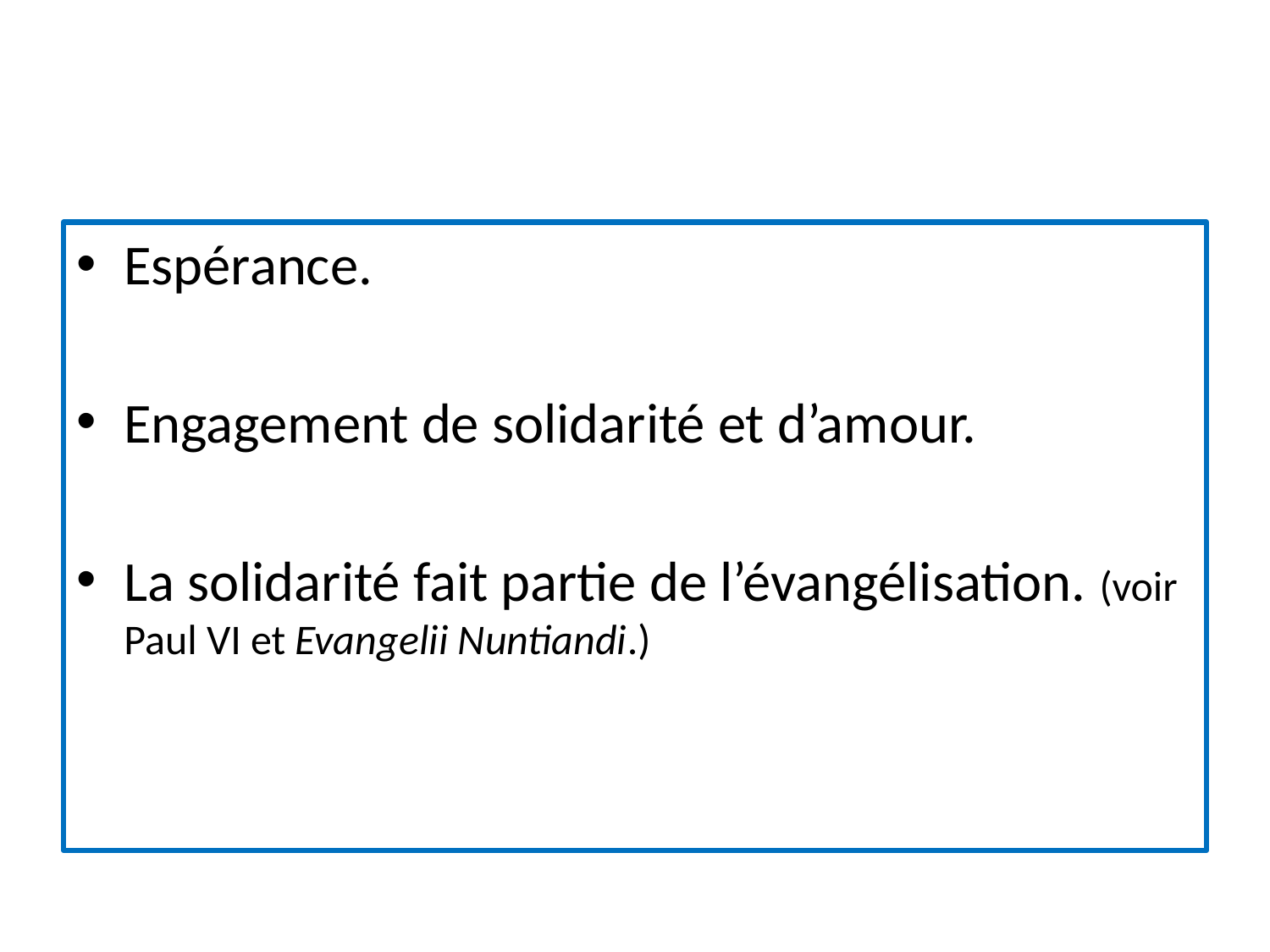

#
Espérance.

Engagement de solidarité et d’amour.

La solidarité fait partie de l’évangélisation. (voir Paul VI et Evangelii Nuntiandi.)